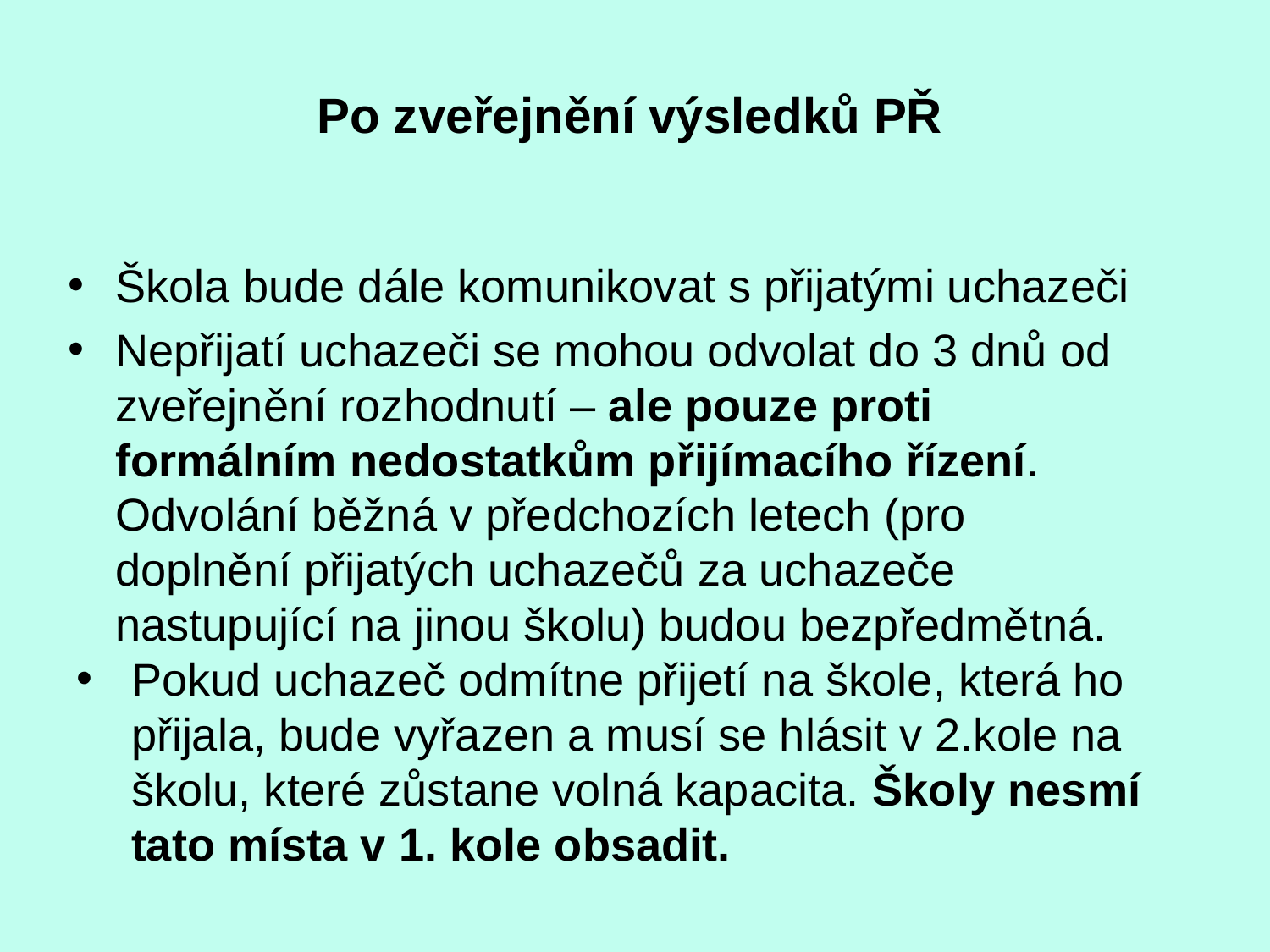

# Po zveřejnění výsledků PŘ

Škola bude dále komunikovat s přijatými uchazeči
Nepřijatí uchazeči se mohou odvolat do 3 dnů od zveřejnění rozhodnutí – ale pouze proti formálním nedostatkům přijímacího řízení. Odvolání běžná v předchozích letech (pro doplnění přijatých uchazečů za uchazeče nastupující na jinou školu) budou bezpředmětná.
Pokud uchazeč odmítne přijetí na škole, která ho přijala, bude vyřazen a musí se hlásit v 2.kole na školu, které zůstane volná kapacita. Školy nesmí tato místa v 1. kole obsadit.